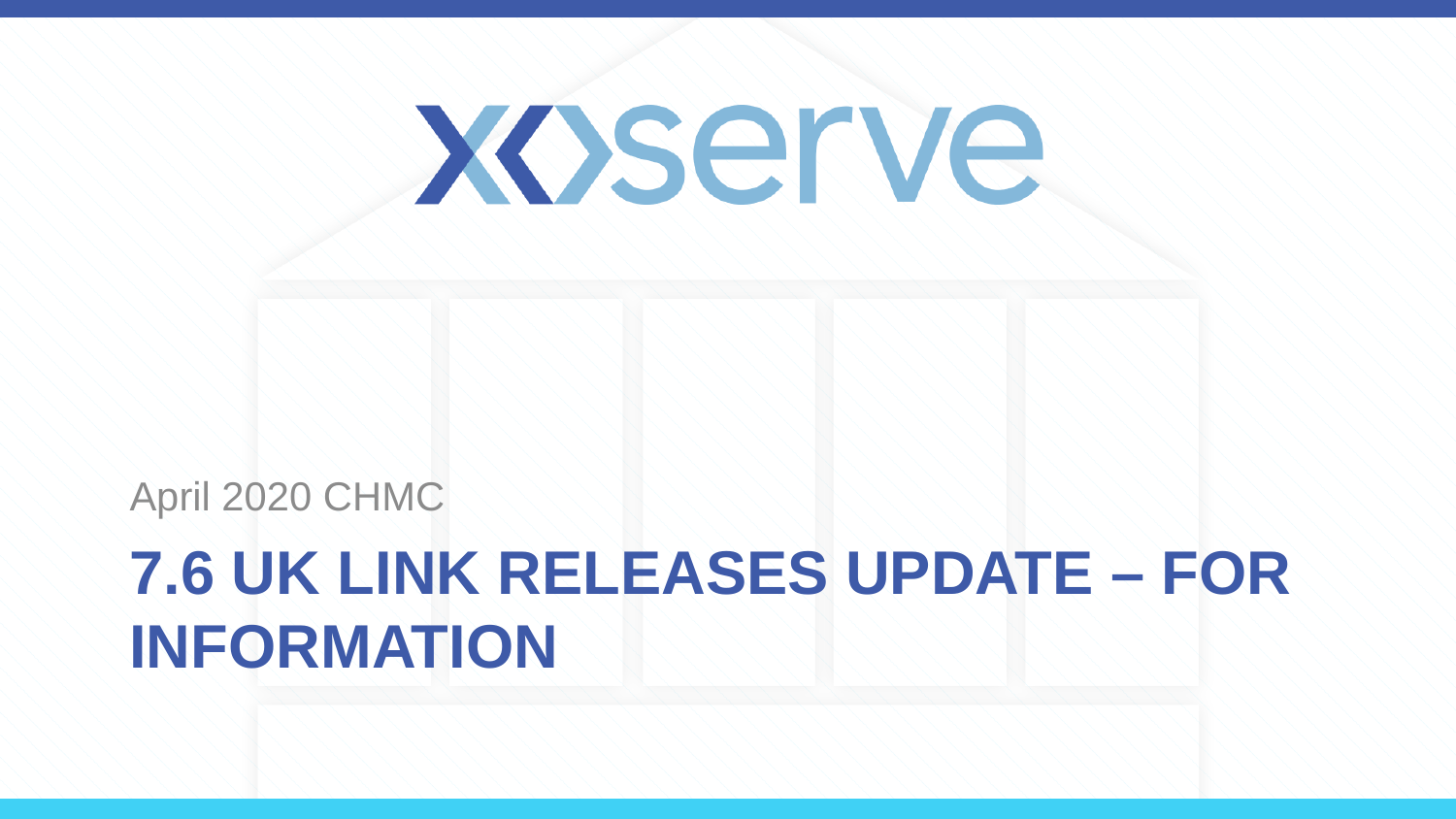

April 2020 CHMC
# 7.6 UK Link Releases Update – For Information